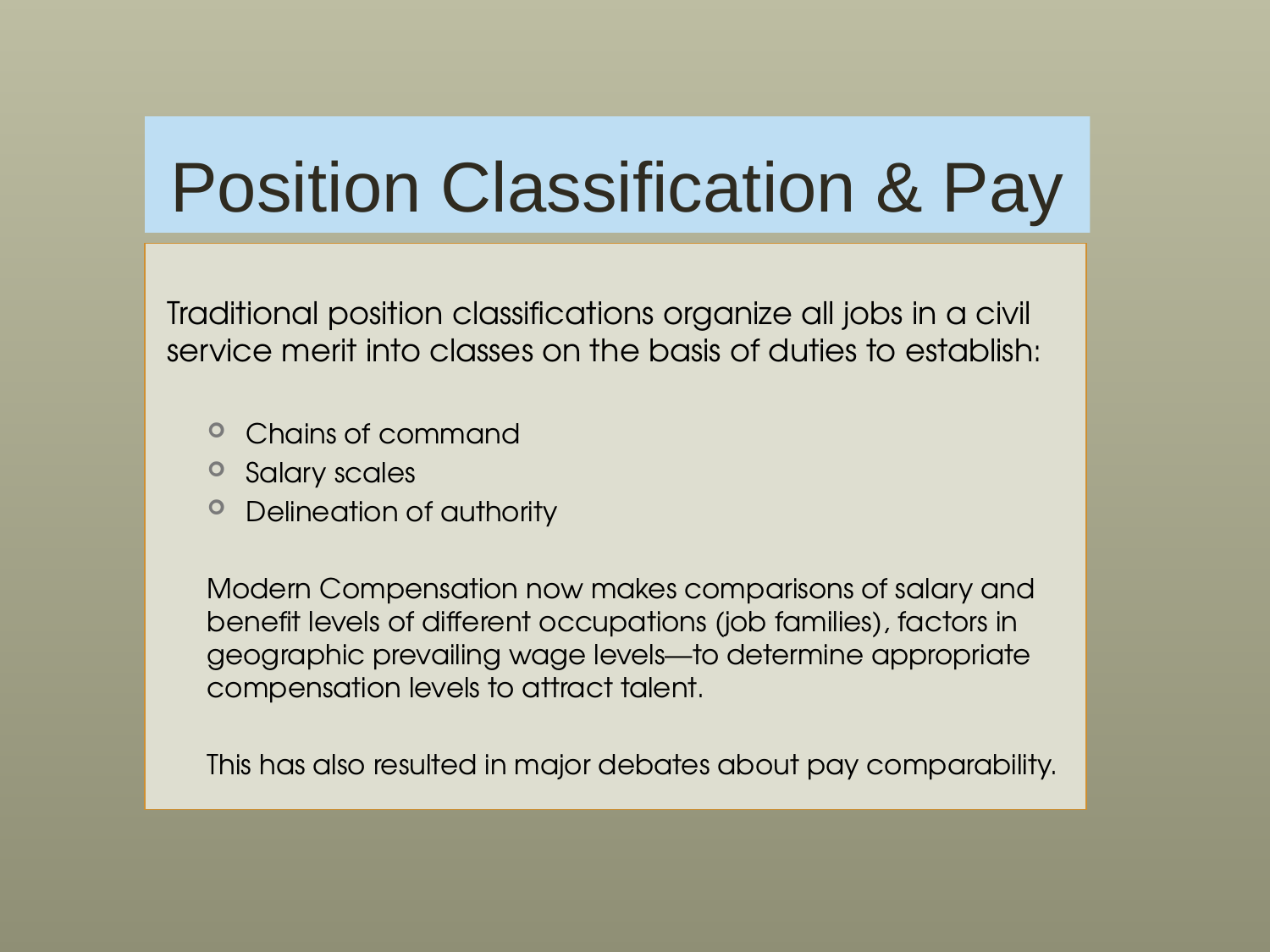

# Position Classification & Pay

Traditional position classifications organize all jobs in a civil service merit into classes on the basis of duties to establish:

Chains of command
Salary scales
Delineation of authority

Modern Compensation now makes comparisons of salary and benefit levels of different occupations (job families), factors in geographic prevailing wage levels—to determine appropriate compensation levels to attract talent.

This has also resulted in major debates about pay comparability.